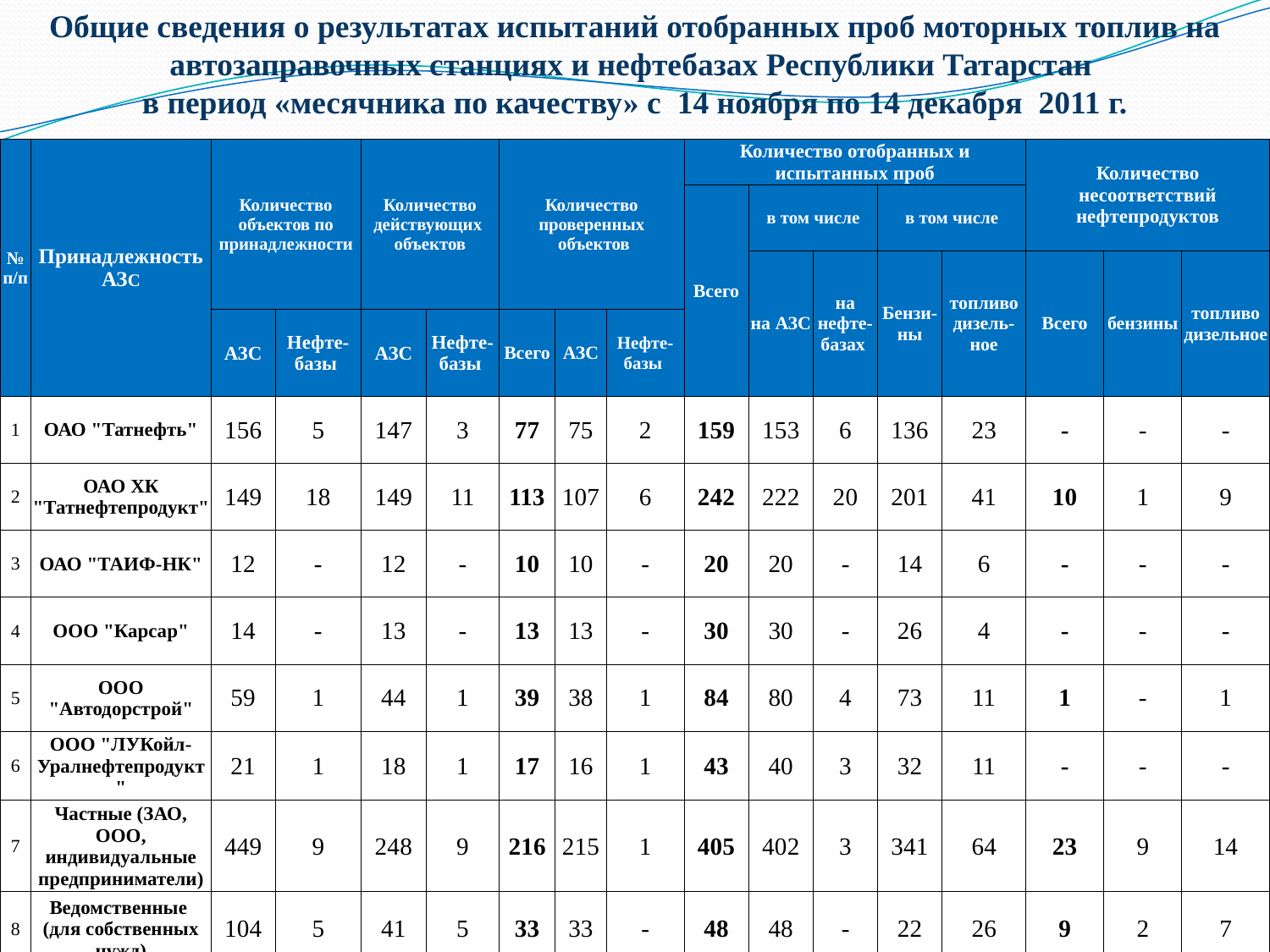

Общие сведения о результатах испытаний отобранных проб моторных топлив на автозаправочных станциях и нефтебазах Республики Татарстан
в период «месячника по качеству» с  14 ноября по 14 декабря  2011 г.
| № п/п | Принадлежность АЗС | Количество объектов по принадлежности |  | Количество действующих объектов |  | Количество проверенных объектов |  |  | Количество отобранных и испытанных проб |  |  |  |  | Количество несоответствий нефтепродуктов |  |  |
| --- | --- | --- | --- | --- | --- | --- | --- | --- | --- | --- | --- | --- | --- | --- | --- | --- |
|  |  |  |  |  |  |  |  |  | Всего | в том числе |  | в том числе |  |  |  |  |
|  |  |  |  |  |  |  |  |  |  | на АЗС | на нефте-базах | Бензи-ны | топливо дизель-ное | Всего | бензины | топливо дизельное |
|  |  | АЗС | Нефте-базы | АЗС | Нефте-базы | Всего | АЗС | Нефте-базы |  |  |  |  |  |  |  |  |
| 1 | ОАО "Татнефть" | 156 | 5 | 147 | 3 | 77 | 75 | 2 | 159 | 153 | 6 | 136 | 23 | - | - | - |
| 2 | ОАО ХК "Татнефтепродукт" | 149 | 18 | 149 | 11 | 113 | 107 | 6 | 242 | 222 | 20 | 201 | 41 | 10 | 1 | 9 |
| 3 | ОАО "ТАИФ-НК" | 12 | - | 12 | - | 10 | 10 | - | 20 | 20 | - | 14 | 6 | - | - | - |
| 4 | ООО "Карсар" | 14 | - | 13 | - | 13 | 13 | - | 30 | 30 | - | 26 | 4 | - | - | - |
| 5 | ООО "Автодорстрой" | 59 | 1 | 44 | 1 | 39 | 38 | 1 | 84 | 80 | 4 | 73 | 11 | 1 | - | 1 |
| 6 | ООО "ЛУКойл-Уралнефтепродукт" | 21 | 1 | 18 | 1 | 17 | 16 | 1 | 43 | 40 | 3 | 32 | 11 | - | - | - |
| 7 | Частные (ЗАО, ООО, индивидуальные предприниматели) | 449 | 9 | 248 | 9 | 216 | 215 | 1 | 405 | 402 | 3 | 341 | 64 | 23 | 9 | 14 |
| 8 | Ведомственные (для собственных нужд) | 104 | 5 | 41 | 5 | 33 | 33 | - | 48 | 48 | - | 22 | 26 | 9 | 2 | 7 |
| ИТОГО |  | 964 | 39 | 672 | 30 | 518 | 507 | 11 | 1031 | 995 | 36 | 845 | 186 | 43 (4,2%) | 12 (1,4%) | 31 (16,7%) |